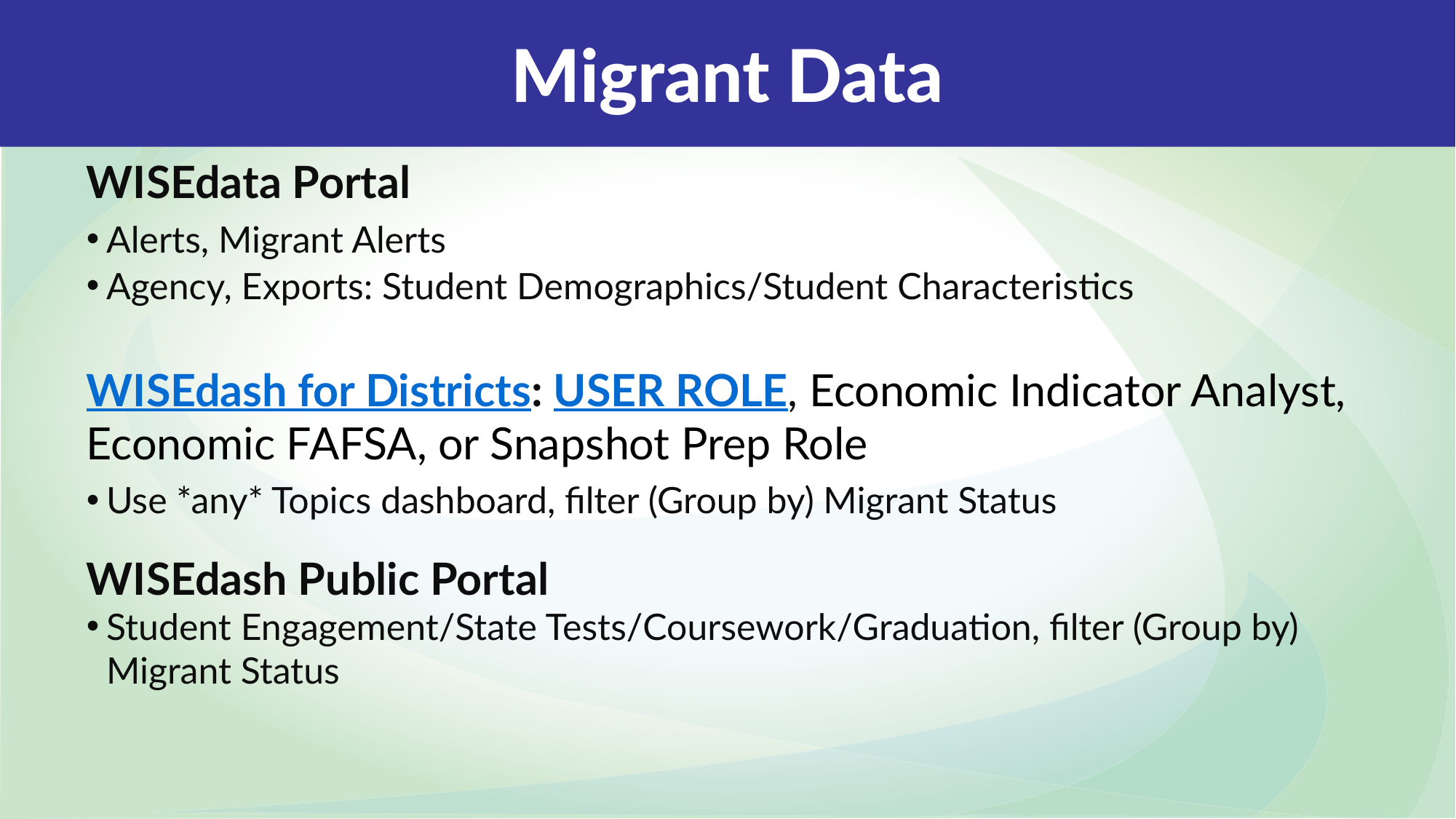

Migrant Data
WISEdata Portal
Alerts, Migrant Alerts
Agency, Exports: Student Demographics/Student Characteristics

WISEdash for Districts: USER ROLE, Economic Indicator Analyst, Economic FAFSA, or Snapshot Prep Role
Use *any* Topics dashboard, filter (Group by) Migrant Status
WISEdash Public Portal
Student Engagement/State Tests/Coursework/Graduation, filter (Group by) Migrant Status